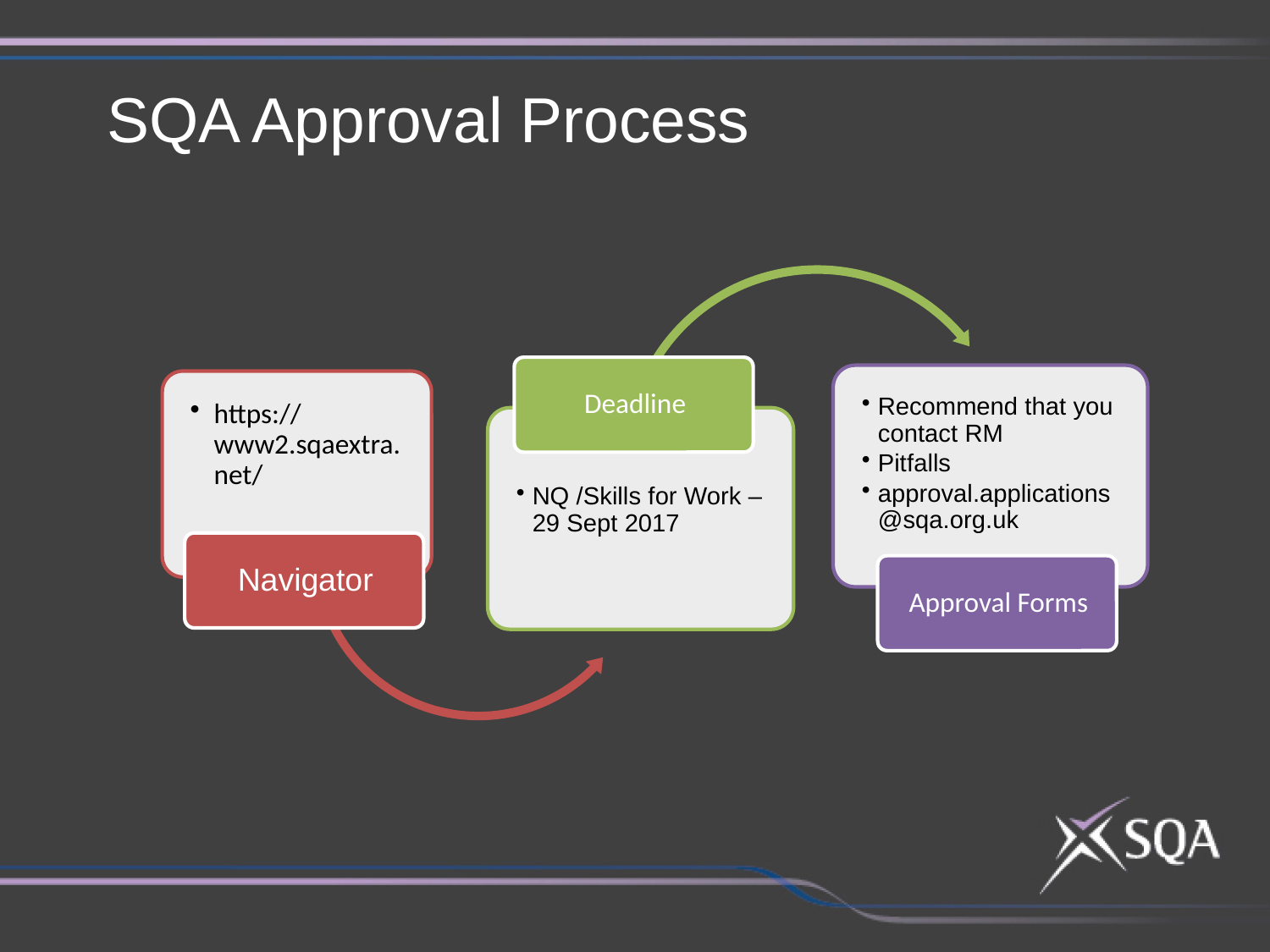

SQA Approval Process

https://www2.sqaextra.net/
Navigator
NQ /Skills for Work – 29 Sept 2017
Deadline
Recommend that you contact RM
Pitfalls
approval.applications@sqa.org.uk
Approval Forms